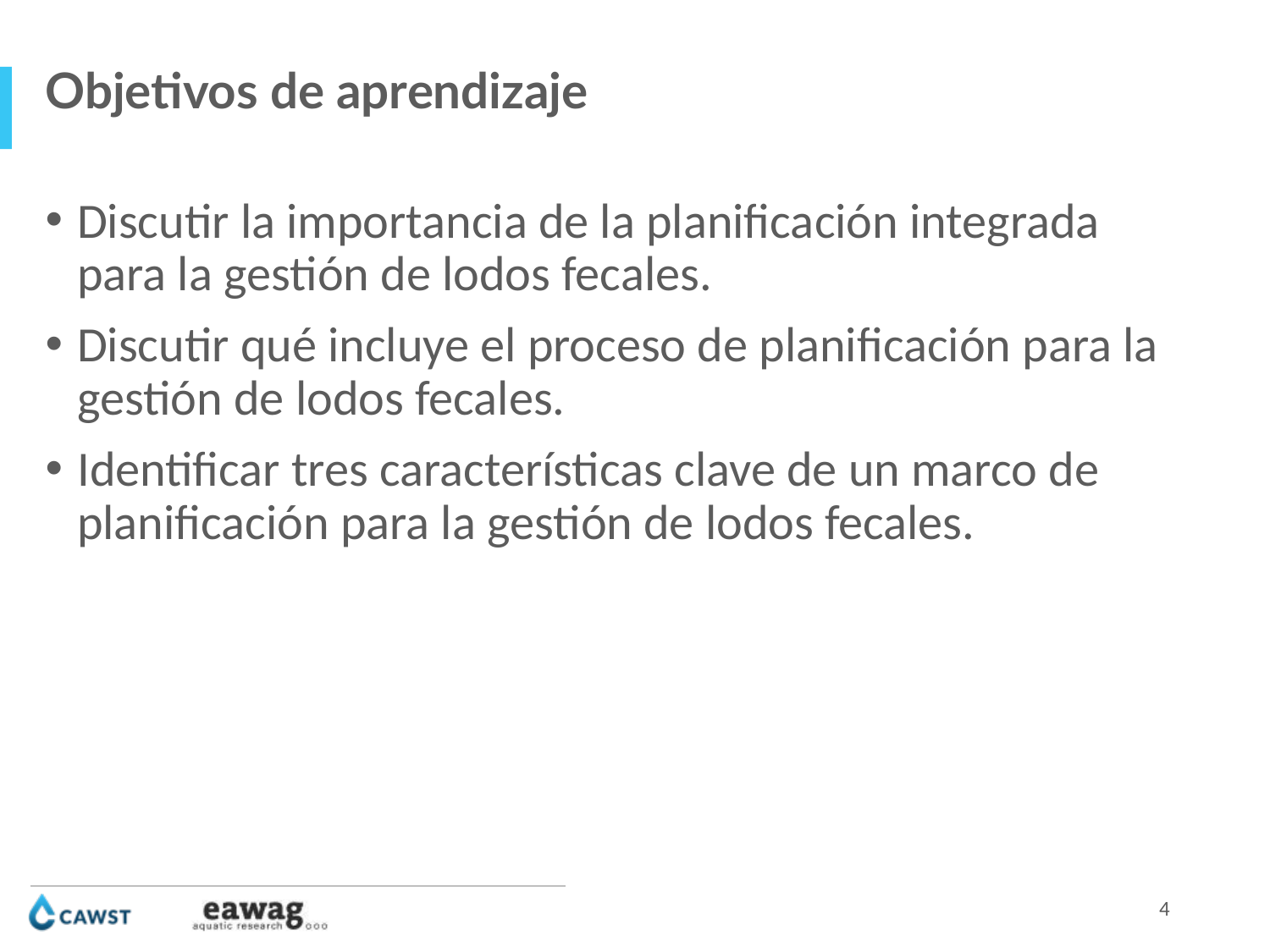

Objetivos de aprendizaje
Discutir la importancia de la planificación integrada para la gestión de lodos fecales.
Discutir qué incluye el proceso de planificación para la gestión de lodos fecales.
Identificar tres características clave de un marco de planificación para la gestión de lodos fecales.

4